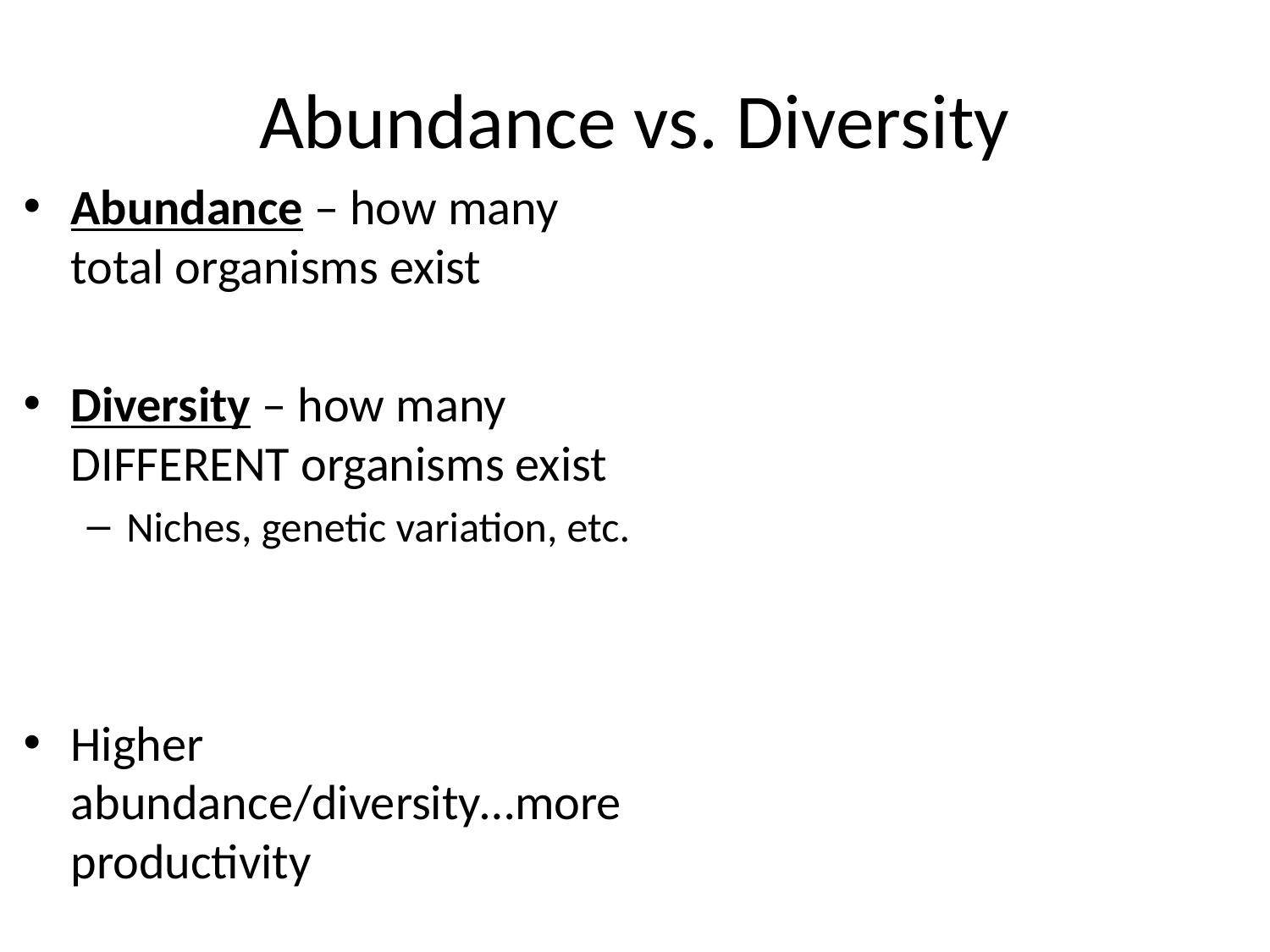

# Abundance vs. Diversity
Abundance – how many total organisms exist

Diversity – how many DIFFERENT organisms exist
Niches, genetic variation, etc.

Higher abundance/diversity…more productivity